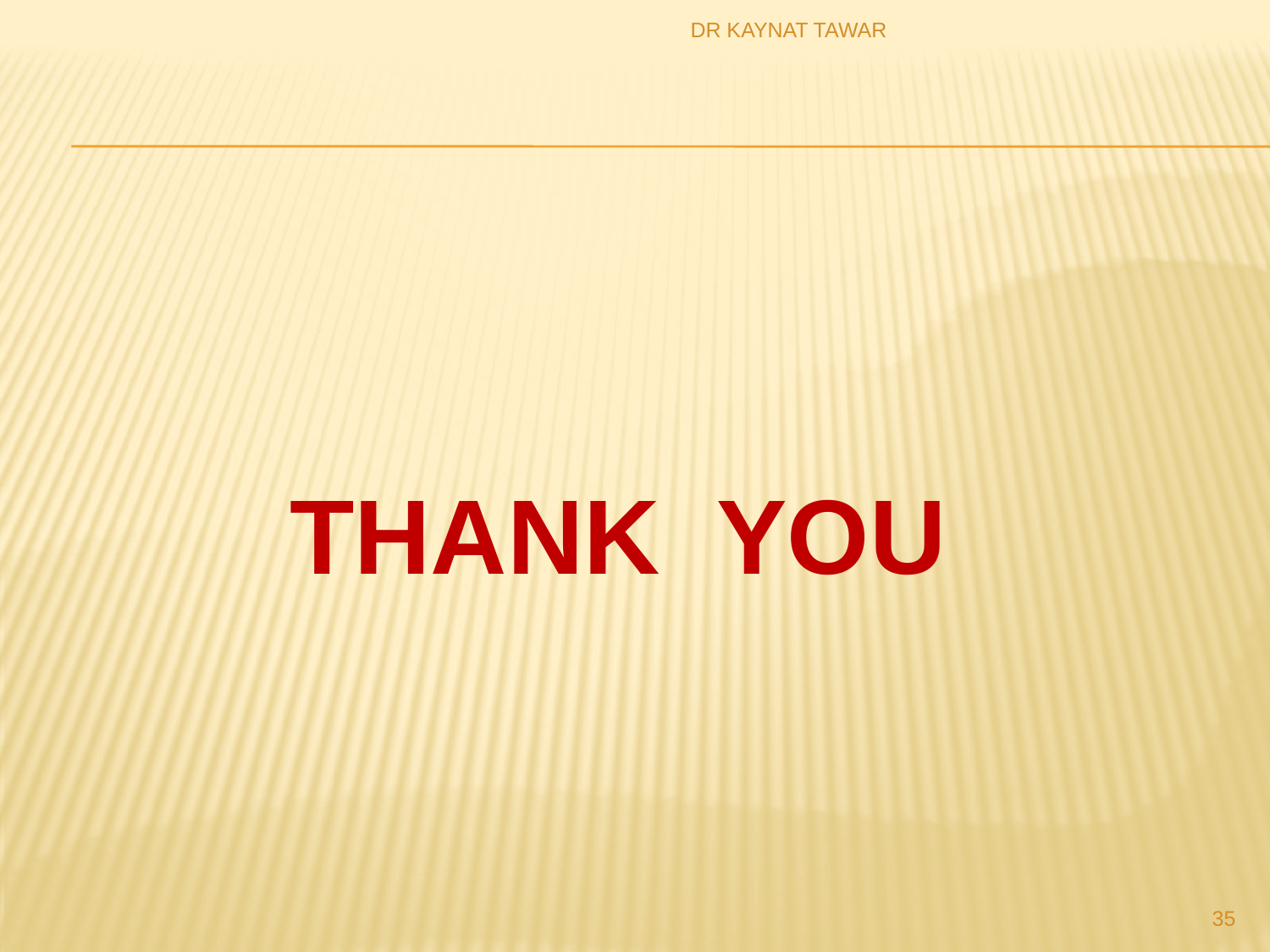

DR KAYNAT TAWAR
#

               THANK  YOU
35